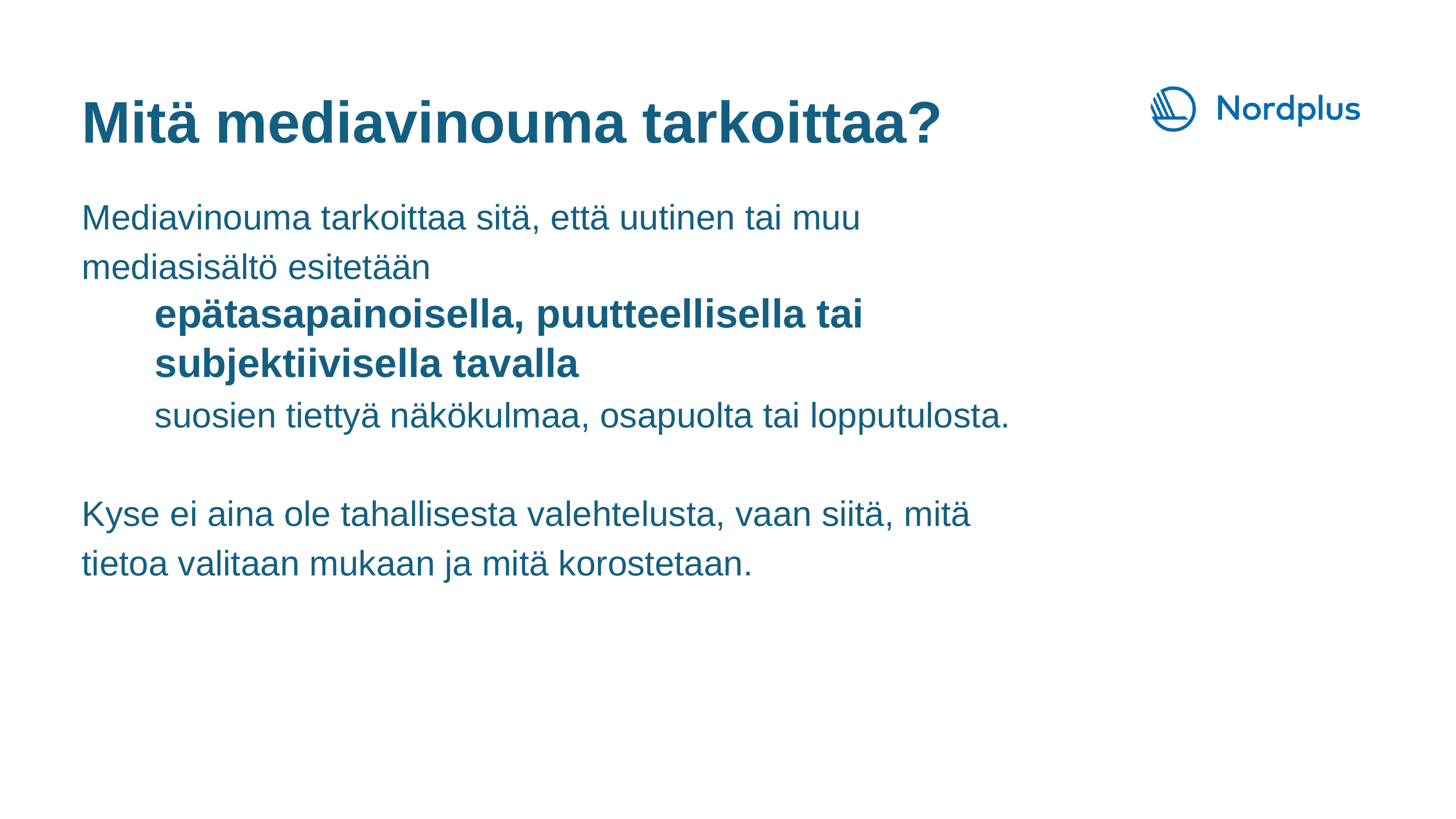

Mitä mediavinouma tarkoittaa?

Mediavinouma tarkoittaa sitä, että uutinen tai muu mediasisältö esitetään
epätasapainoisella, puutteellisella tai subjektiivisella tavalla
suosien tiettyä näkökulmaa, osapuolta tai lopputulosta.

Kyse ei aina ole tahallisesta valehtelusta, vaan siitä, mitä tietoa valitaan mukaan ja mitä korostetaan.